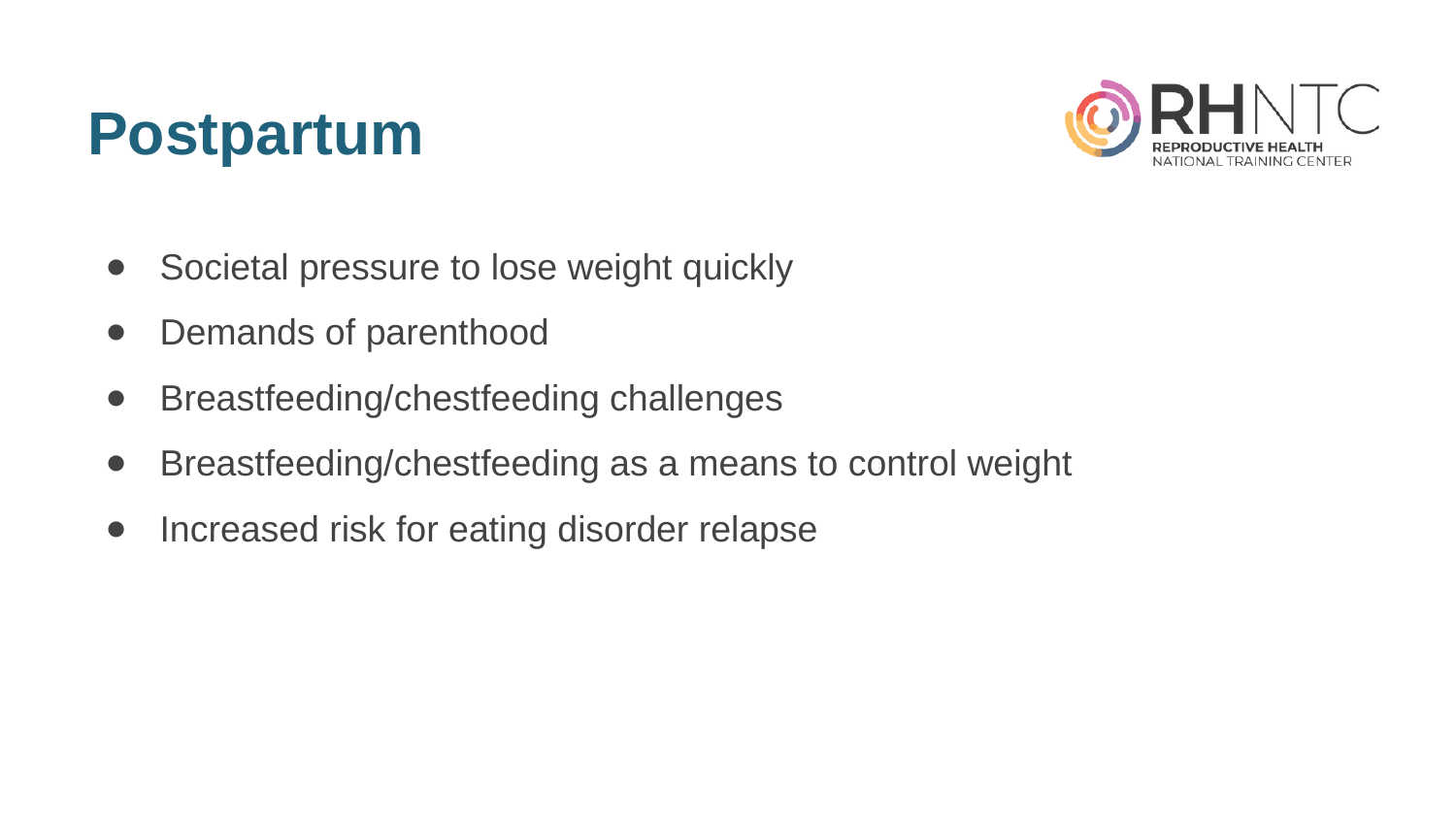

# Postpartum
Societal pressure to lose weight quickly
Demands of parenthood
Breastfeeding/chestfeeding challenges
Breastfeeding/chestfeeding as a means to control weight
Increased risk for eating disorder relapse